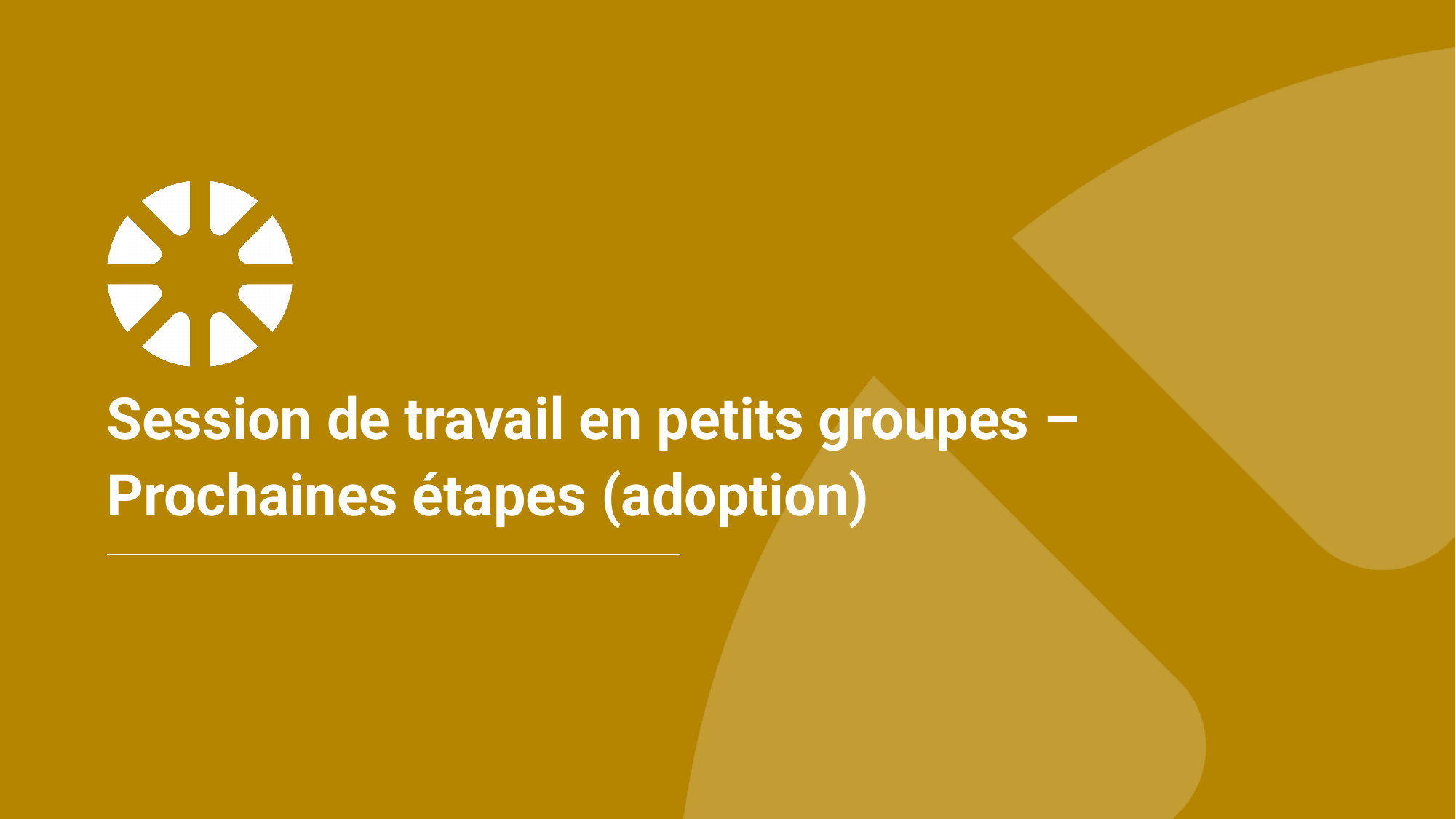

# Session de travail en petits groupes – Prochaines étapes (adoption)